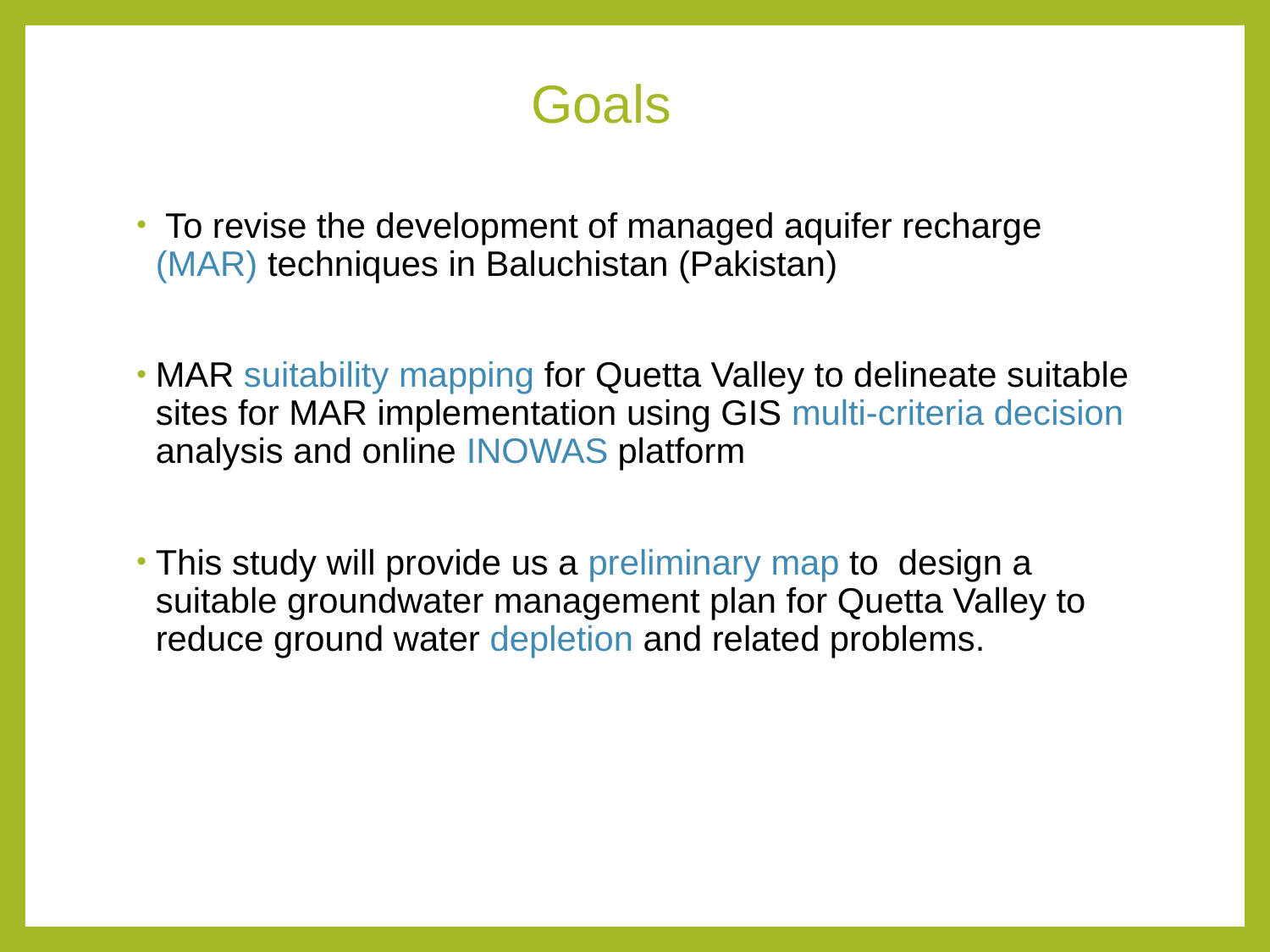

# Goals
 To revise the development of managed aquifer recharge (MAR) techniques in Baluchistan (Pakistan)

MAR suitability mapping for Quetta Valley to delineate suitable sites for MAR implementation using GIS multi-criteria decision analysis and online INOWAS platform

This study will provide us a preliminary map to  design a suitable groundwater management plan for Quetta Valley to reduce ground water depletion and related problems.